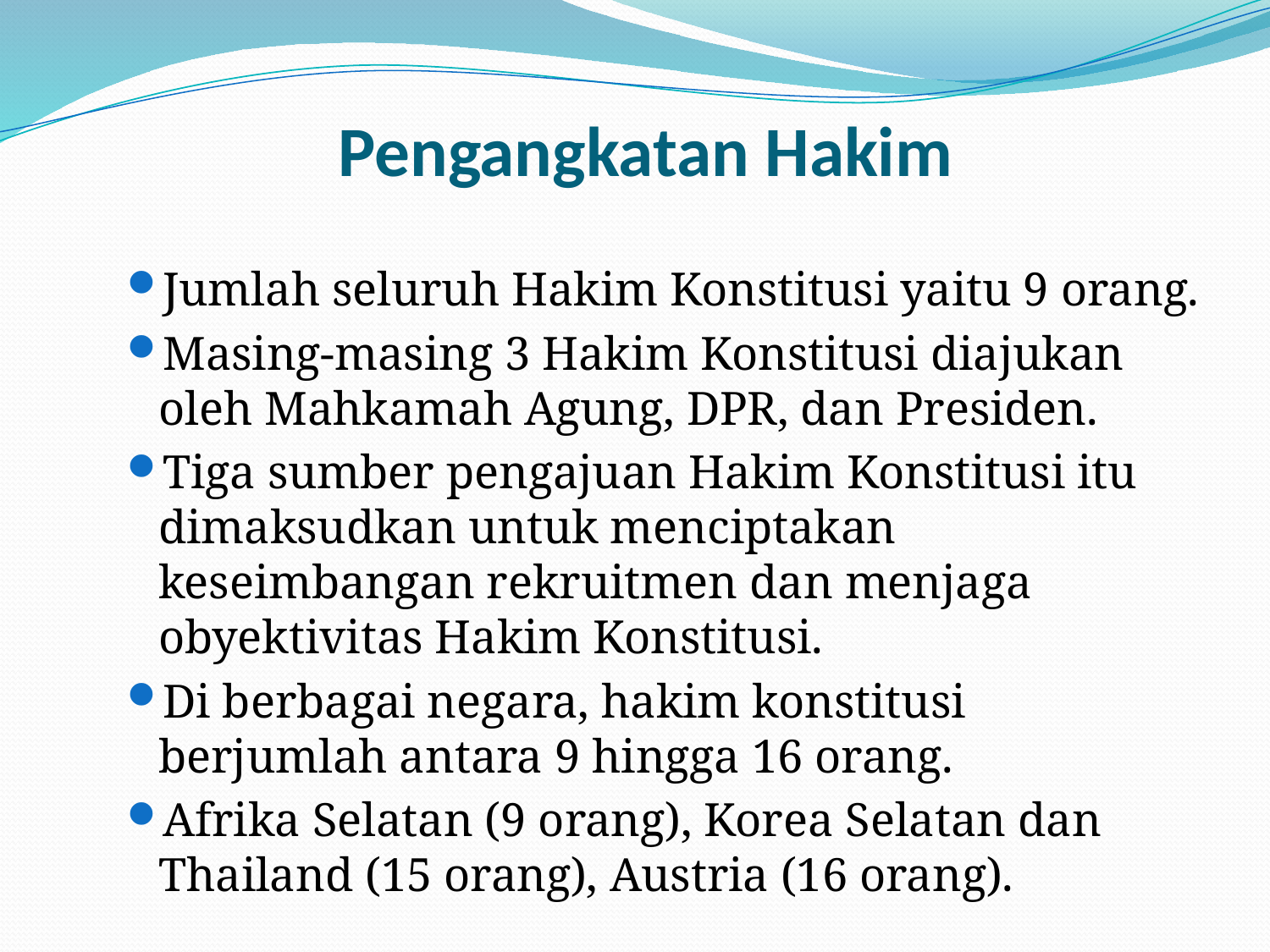

# Pengangkatan Hakim
Jumlah seluruh Hakim Konstitusi yaitu 9 orang.
Masing-masing 3 Hakim Konstitusi diajukan oleh Mahkamah Agung, DPR, dan Presiden.
Tiga sumber pengajuan Hakim Konstitusi itu dimaksudkan untuk menciptakan keseimbangan rekruitmen dan menjaga obyektivitas Hakim Konstitusi.
Di berbagai negara, hakim konstitusi berjumlah antara 9 hingga 16 orang.
Afrika Selatan (9 orang), Korea Selatan dan Thailand (15 orang), Austria (16 orang).